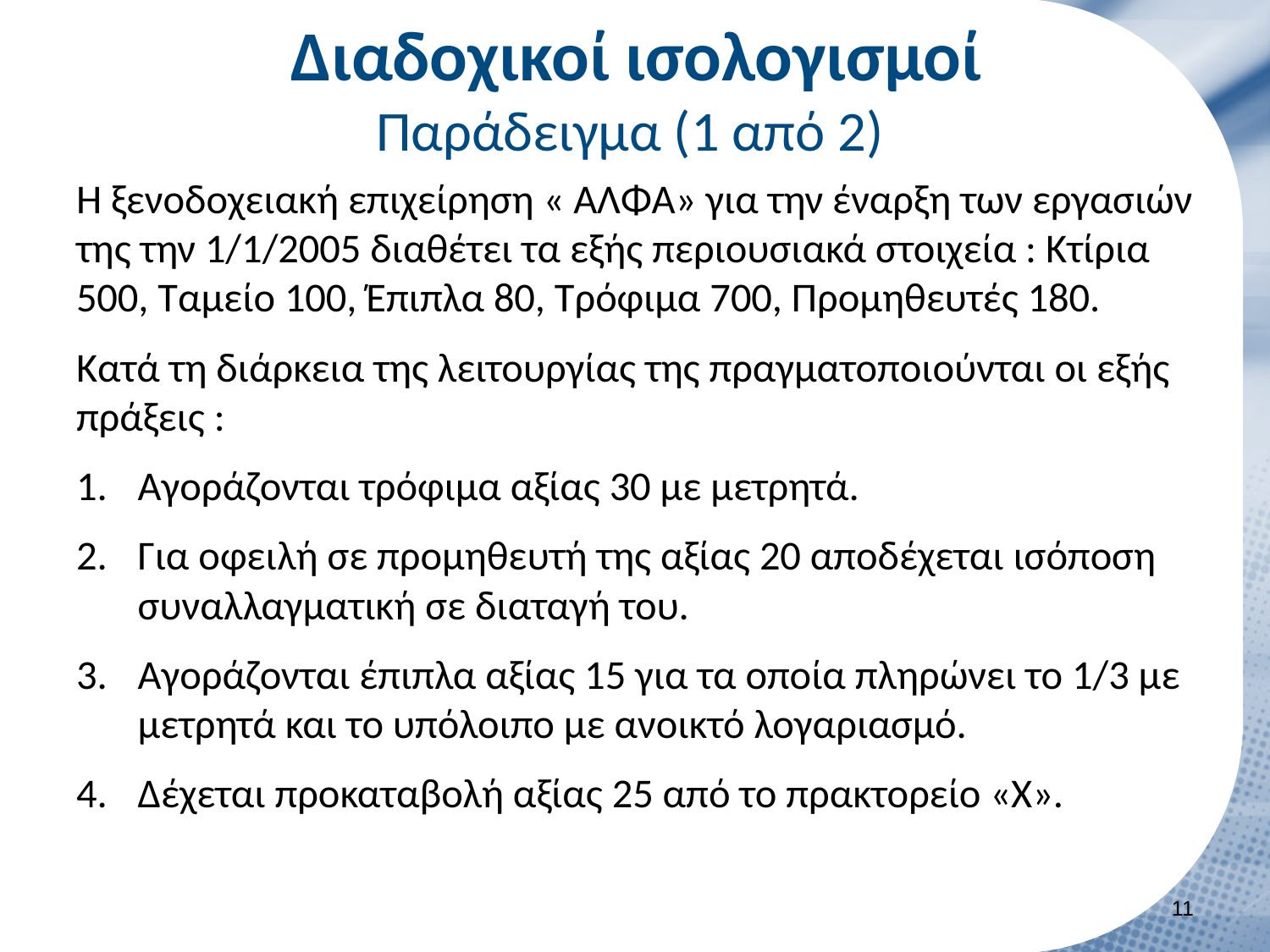

# Διαδοχικοί ισολογισμοί Παράδειγμα (1 από 2)
Η ξενοδοχειακή επιχείρηση « ΑΛΦΑ» για την έναρξη των εργασιών της την 1/1/2005 διαθέτει τα εξής περιουσιακά στοιχεία : Κτίρια 500, Ταμείο 100, Έπιπλα 80, Τρόφιμα 700, Προμηθευτές 180.
Κατά τη διάρκεια της λειτουργίας της πραγματοποιούνται οι εξής πράξεις :
Αγοράζονται τρόφιμα αξίας 30 με μετρητά.
Για οφειλή σε προμηθευτή της αξίας 20 αποδέχεται ισόποση συναλλαγματική σε διαταγή του.
Αγοράζονται έπιπλα αξίας 15 για τα οποία πληρώνει το 1/3 με μετρητά και το υπόλοιπο με ανοικτό λογαριασμό.
Δέχεται προκαταβολή αξίας 25 από το πρακτορείο «Χ».
11